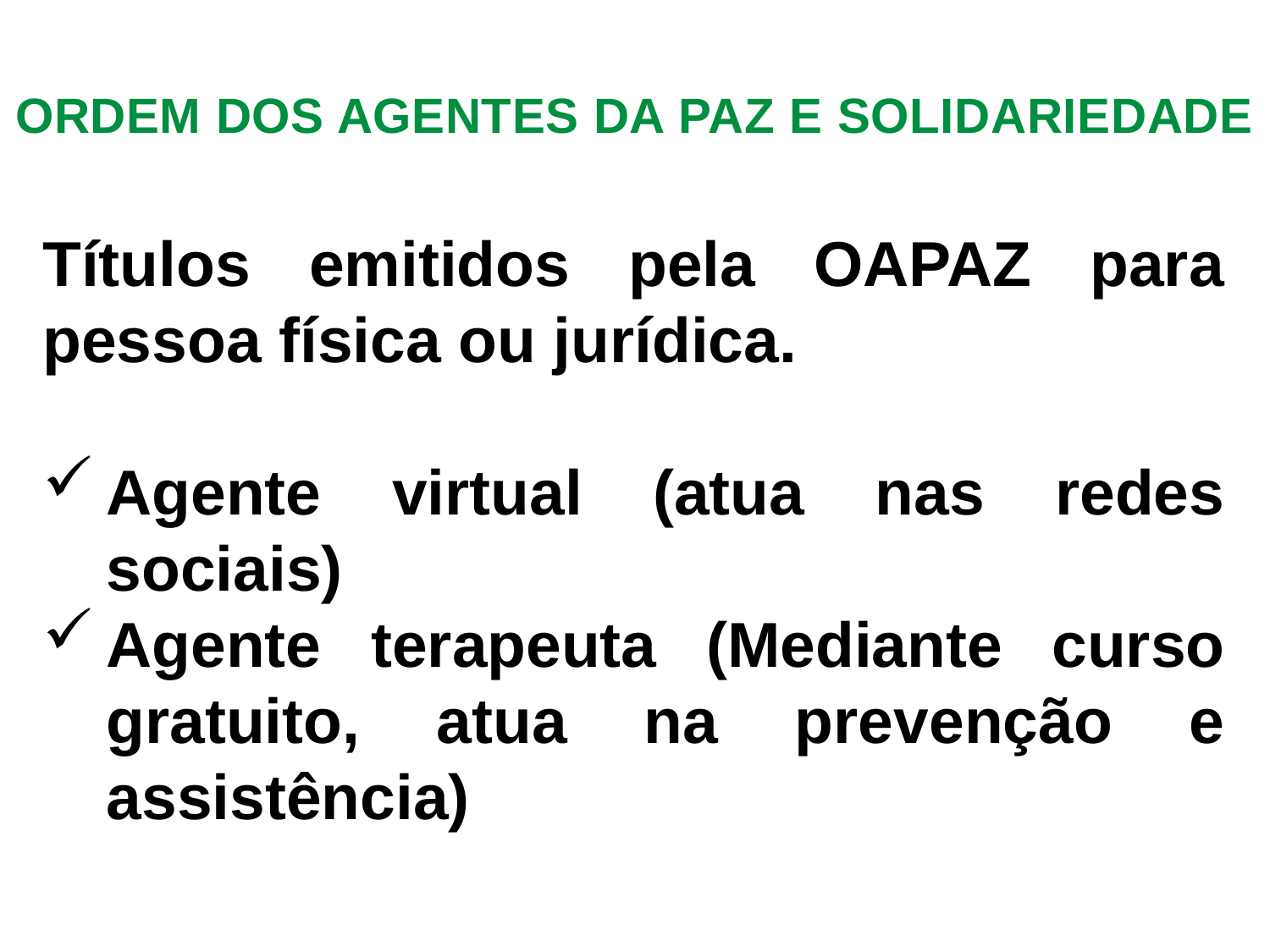

ORDEM DOS AGENTES DA PAZ E SOLIDARIEDADE

Títulos emitidos pela OAPAZ para pessoa física ou jurídica.

Agente virtual (atua nas redes sociais)
Agente terapeuta (Mediante curso gratuito, atua na prevenção e assistência)